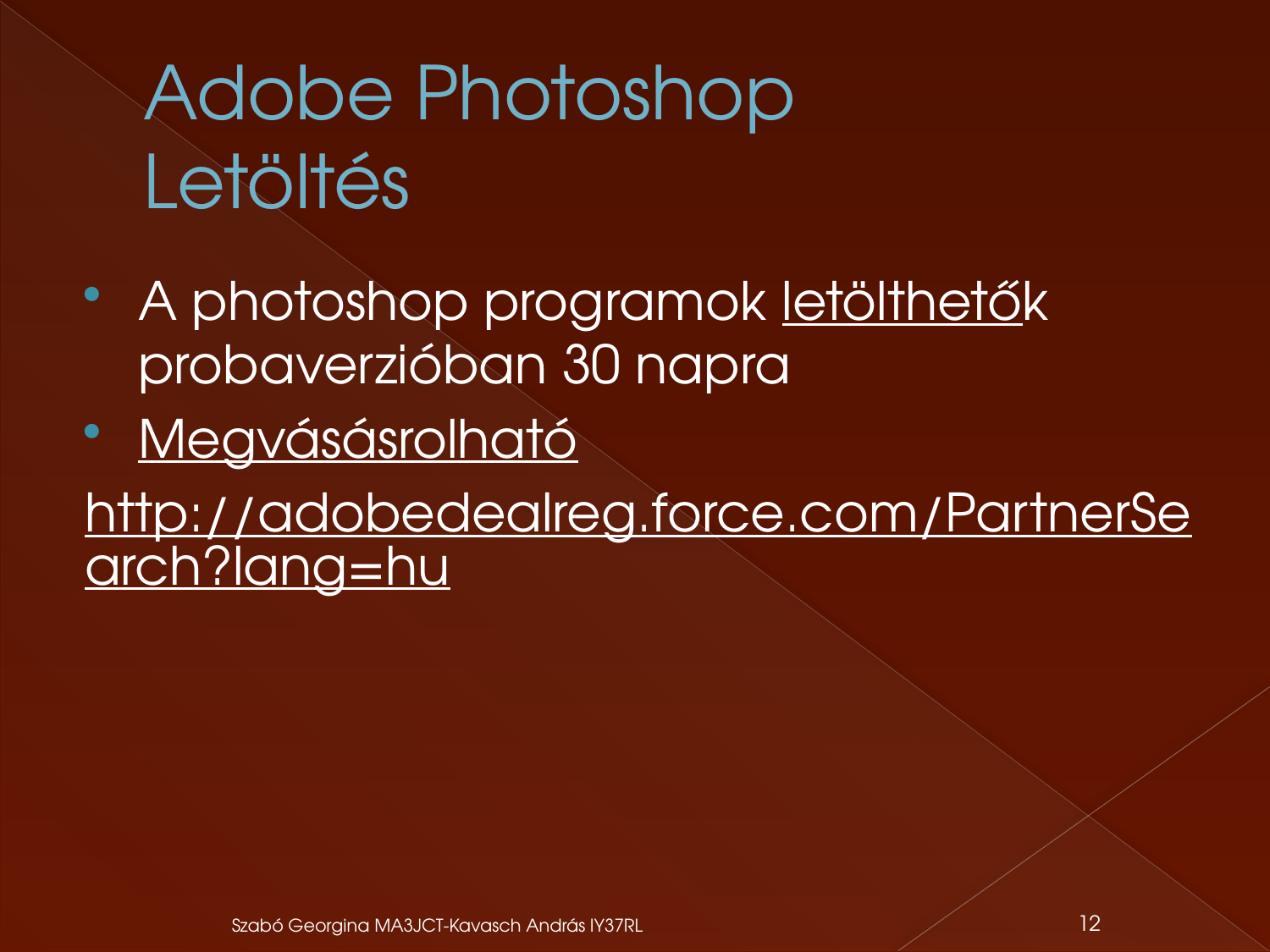

# Adobe Photoshop Letöltés
A photoshop programok letölthetők probaverzióban 30 napra
Megvásásrolható
http://adobedealreg.force.com/PartnerSearch?lang=hu
Szabó Georgina MA3JCT-Kavasch András IY37RL
12